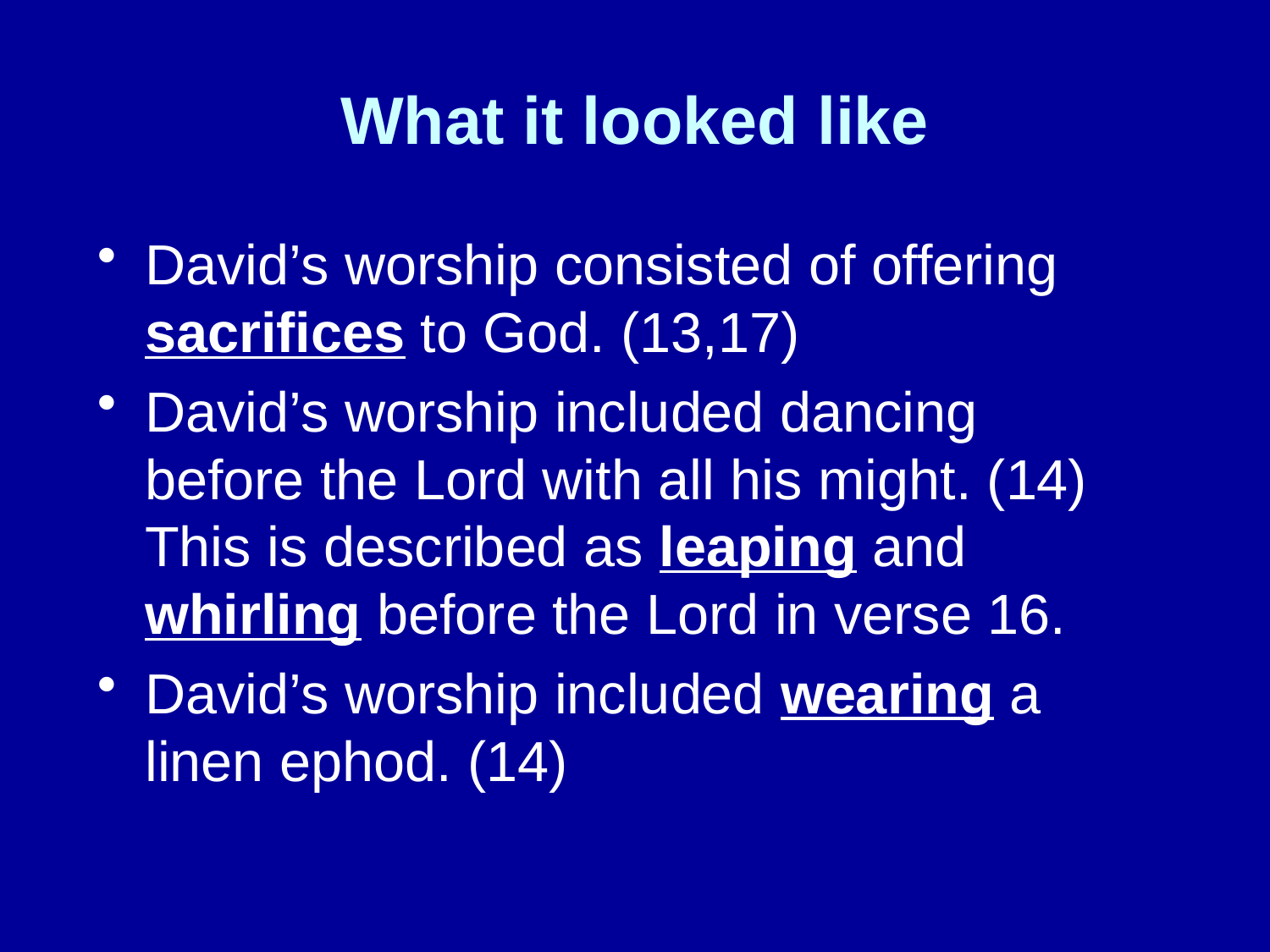

# What it looked like
David’s worship consisted of offering sacrifices to God. (13,17)
David’s worship included dancing before the Lord with all his might. (14) This is described as leaping and whirling before the Lord in verse 16.
David’s worship included wearing a linen ephod. (14)